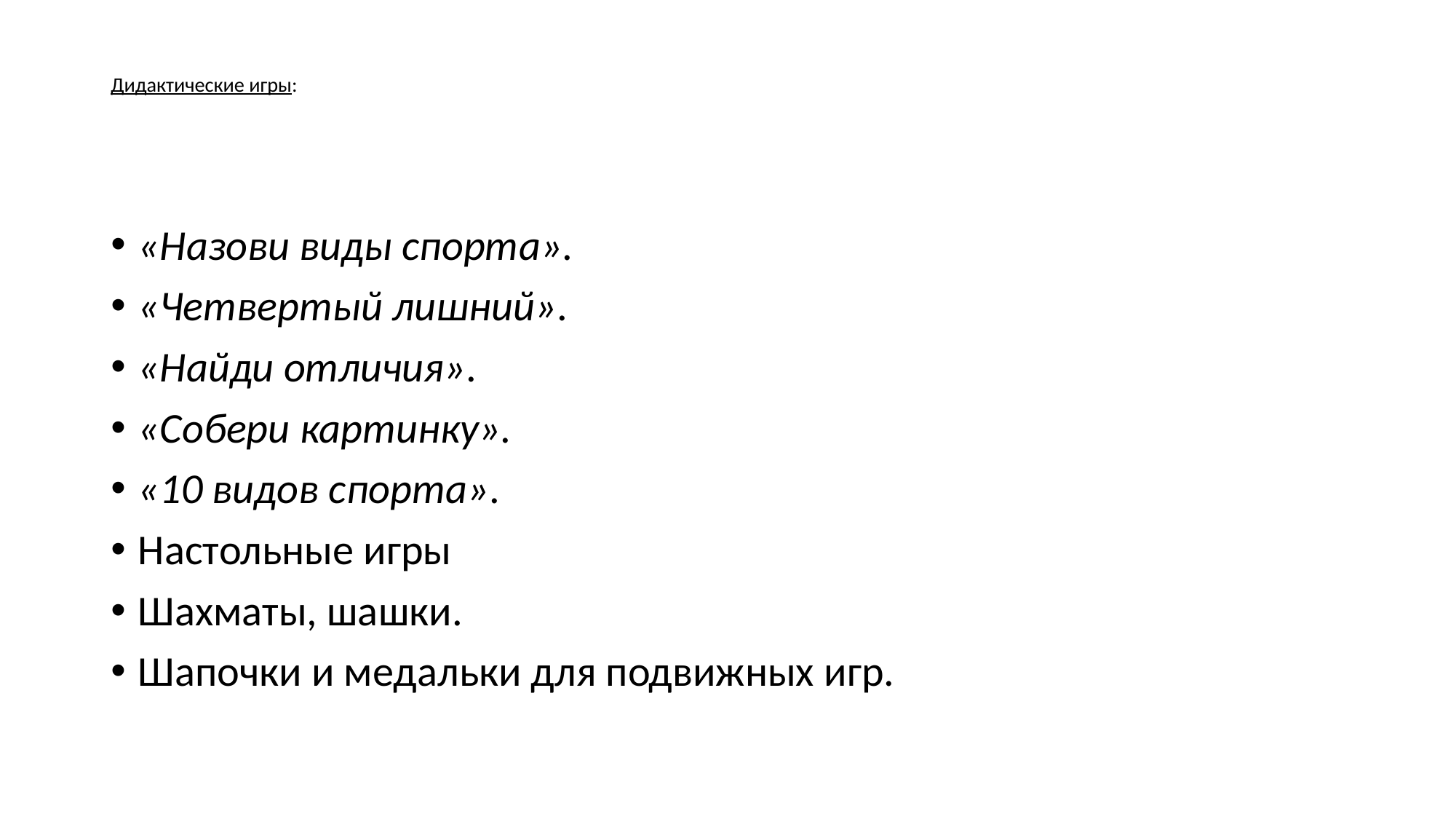

# Дидактические игры:
«Назови виды спорта».
«Четвертый лишний».
«Найди отличия».
«Собери картинку».
«10 видов спорта».
Настольные игры
Шахматы, шашки.
Шапочки и медальки для подвижных игр.